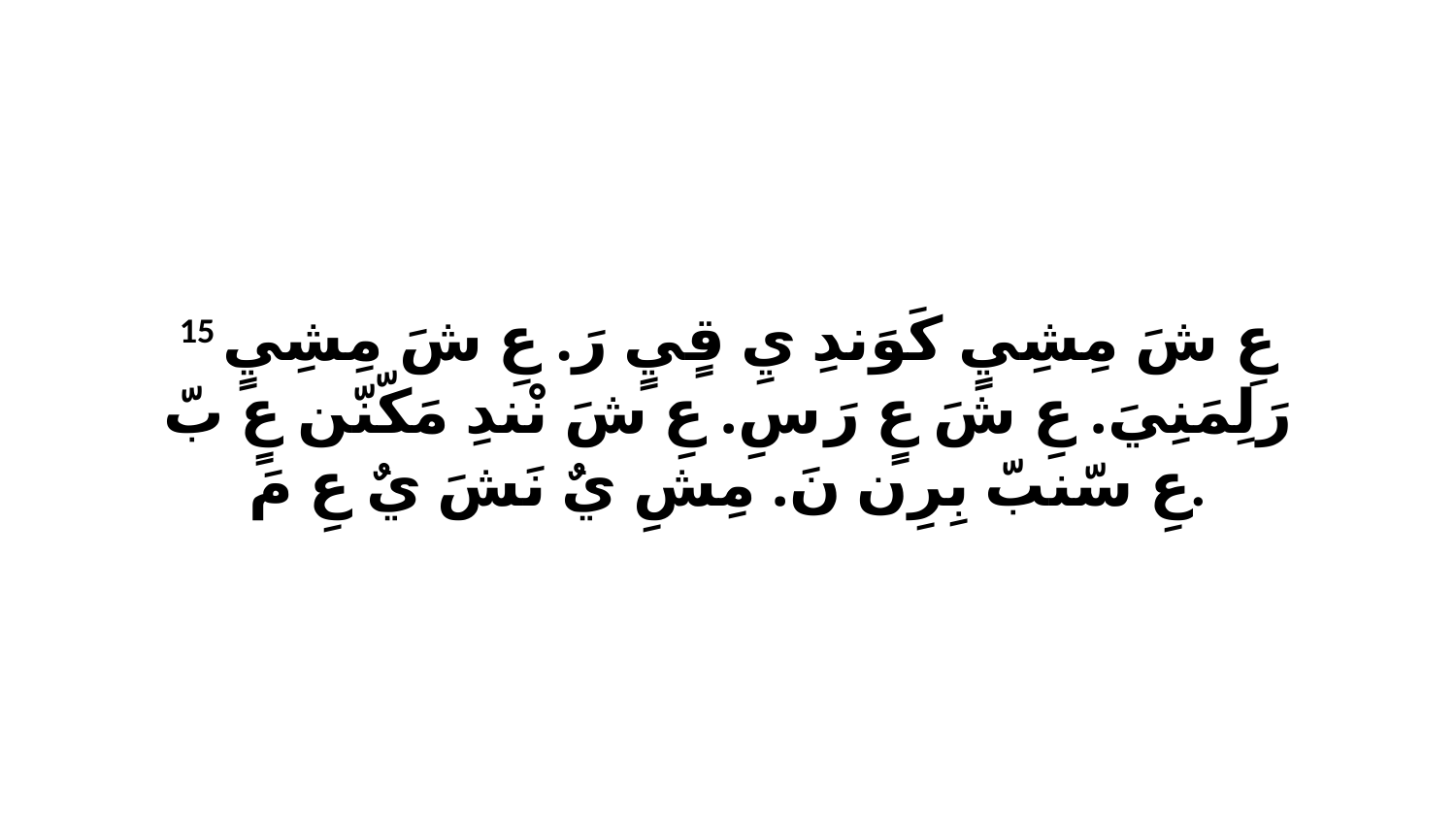

15 عِ شَ مِشِيٍ كَوَندِ يِ قٍيٍ رَ. عِ شَ مِشِيٍ رَلِمَنِيَ. عِ شَ عٍ رَ سِ. عِ شَ نْندِ مَكّنّن عٍ بّ عِ سّنبّ بِرِن نَ. مِشِ يٌ نَشَ يٌ عِ مَ.